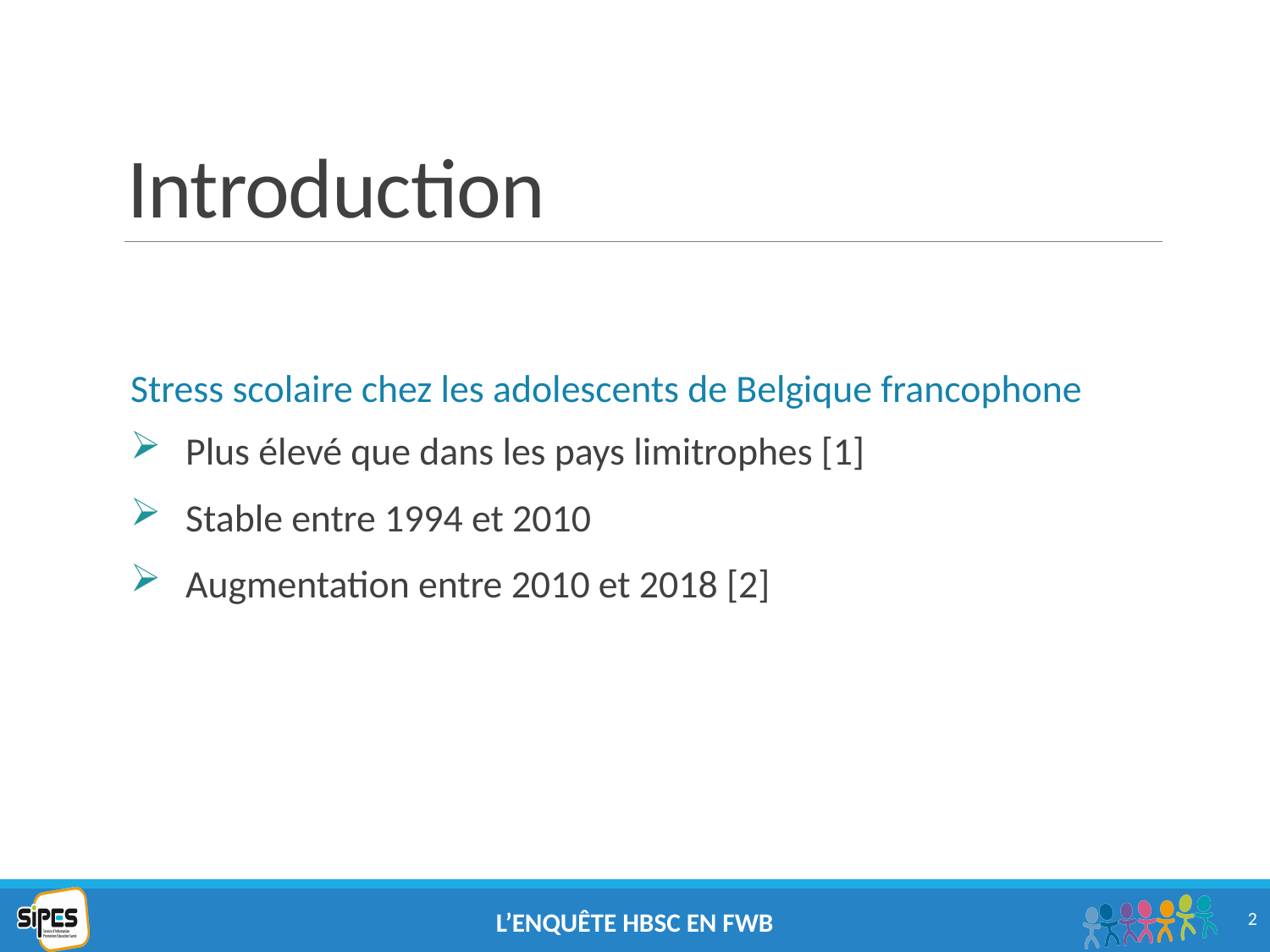

# Introduction

Stress scolaire chez les adolescents de Belgique francophone
Plus élevé que dans les pays limitrophes [1]
Stable entre 1994 et 2010
Augmentation entre 2010 et 2018 [2]